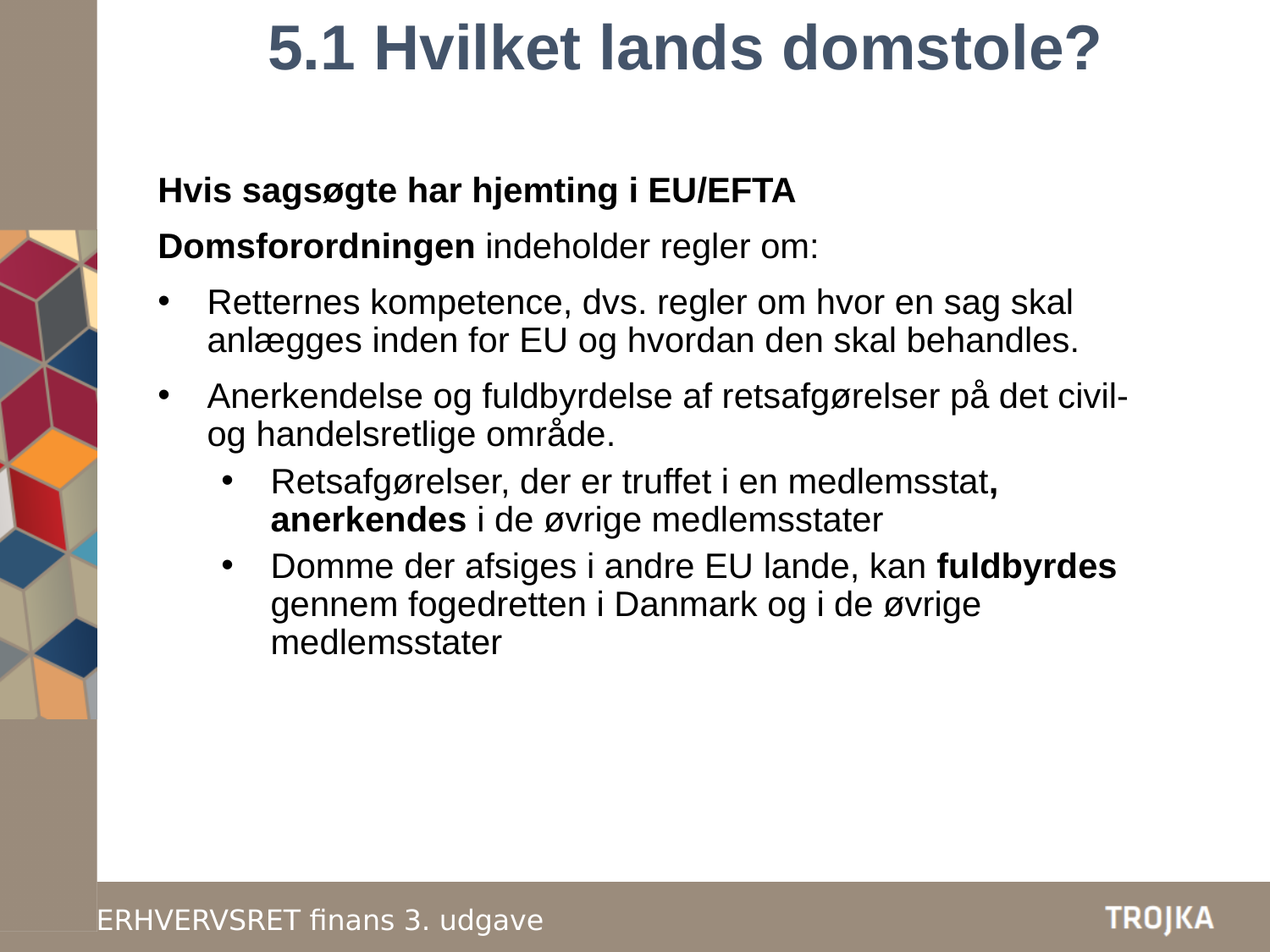

5.1 Hvilket lands domstole?
Hvis sagsøgte har hjemting i EU/EFTA
Domsforordningen indeholder regler om:
Retternes kompetence, dvs. regler om hvor en sag skal anlægges inden for EU og hvordan den skal behandles.
Anerkendelse og fuldbyrdelse af retsafgørelser på det civil- og handelsretlige område.
Retsafgørelser, der er truffet i en medlemsstat, anerkendes i de øvrige medlemsstater
Domme der afsiges i andre EU lande, kan fuldbyrdes gennem fogedretten i Danmark og i de øvrige medlemsstater